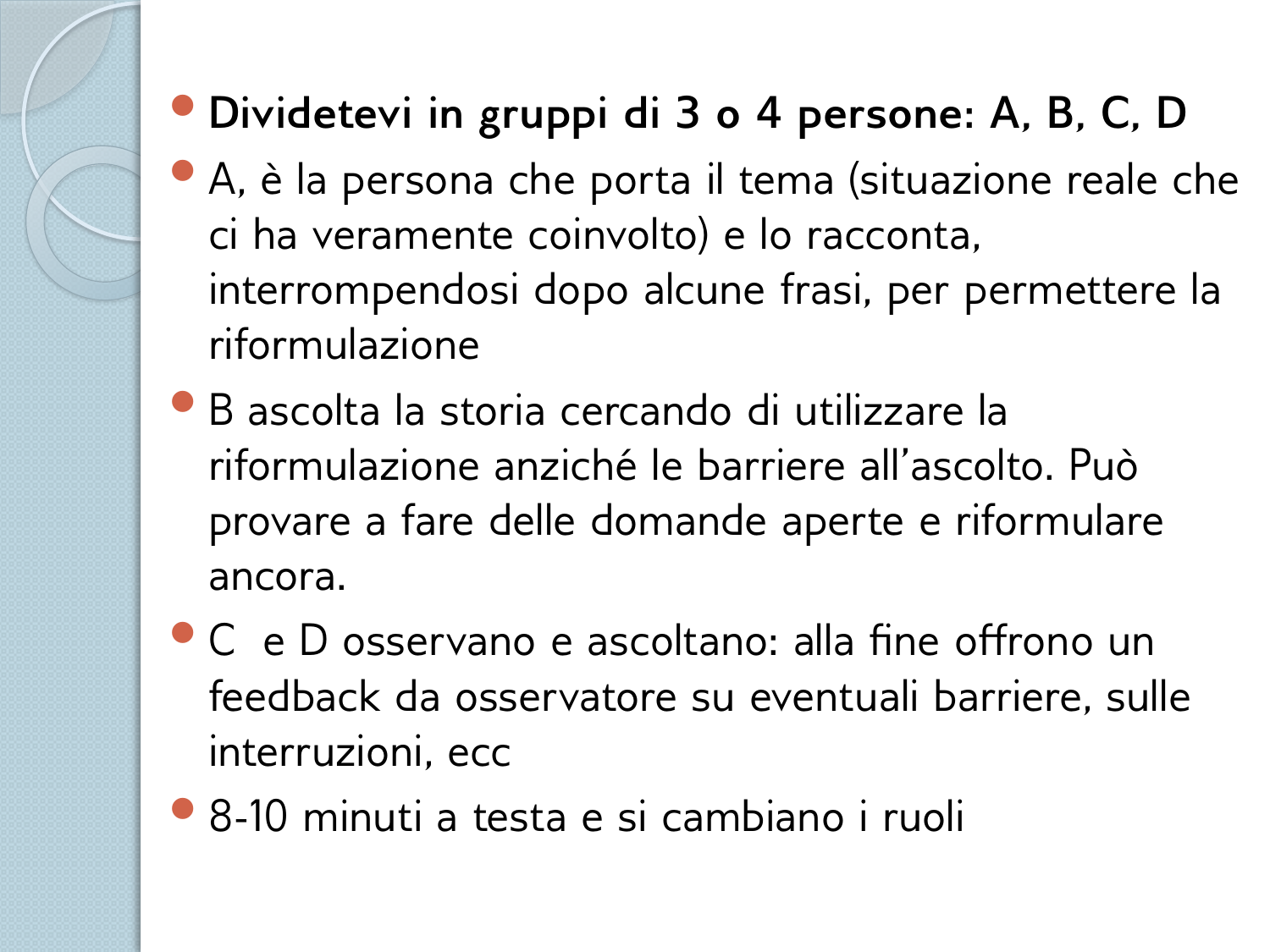

Dividetevi in gruppi di 3 o 4 persone: A, B, C, D
A, è la persona che porta il tema (situazione reale che ci ha veramente coinvolto) e lo racconta, interrompendosi dopo alcune frasi, per permettere la riformulazione
B ascolta la storia cercando di utilizzare la riformulazione anziché le barriere all’ascolto. Può provare a fare delle domande aperte e riformulare ancora.
C  e D osservano e ascoltano: alla fine offrono un feedback da osservatore su eventuali barriere, sulle interruzioni, ecc
8-10 minuti a testa e si cambiano i ruoli